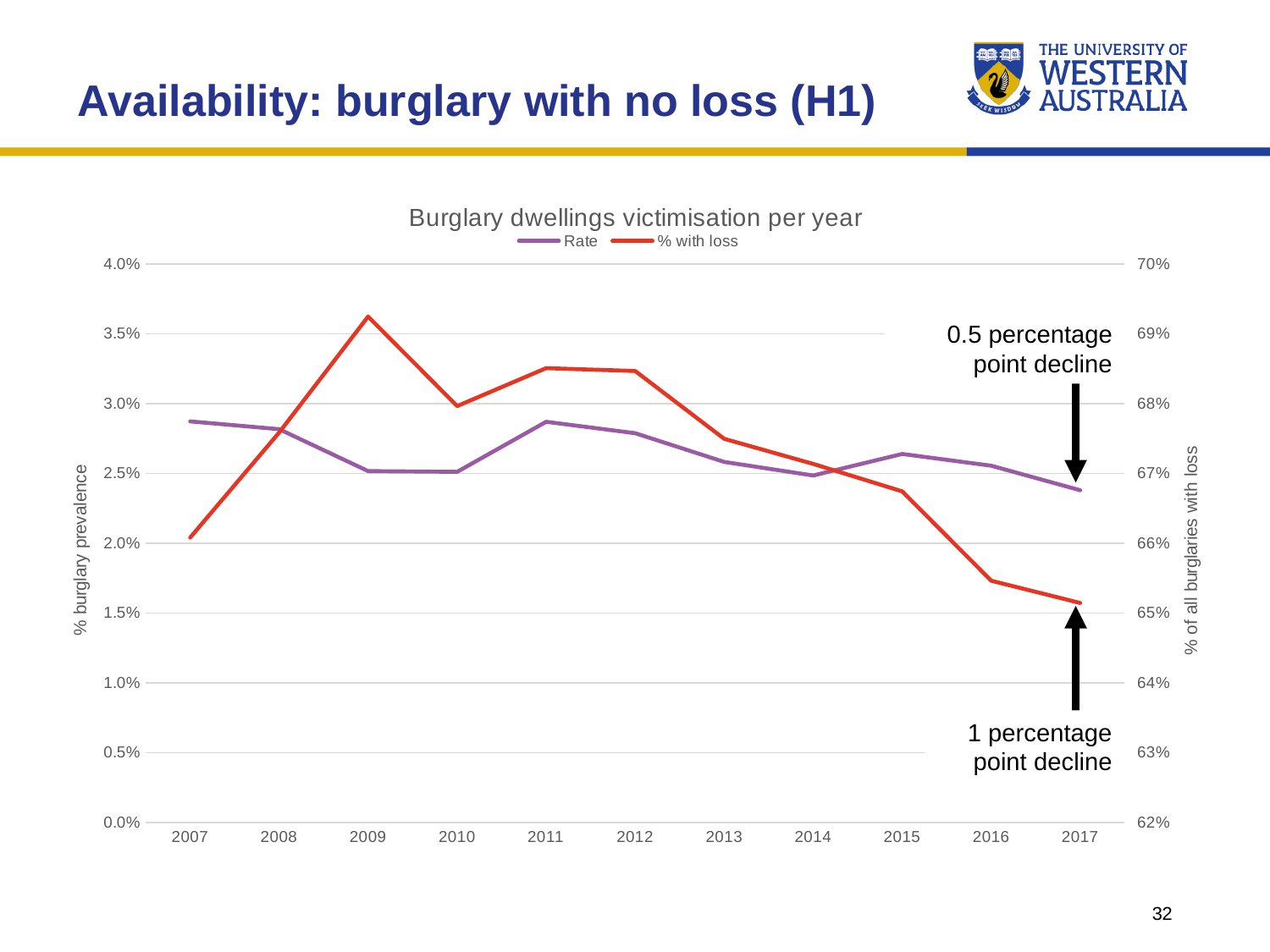

Availability: burglary with no loss (H1)

### Chart: Burglary dwellings victimisation per year

| Category | Rate | % with loss |
|---|---|---|
| 2007 | 0.02873708323195784 | 0.6608226837060703 |
| 2008 | 0.028177555975785785 | 0.6758795965372091 |
| 2009 | 0.02517597638510445 | 0.6924811378024456 |
| 2010 | 0.025123245102698925 | 0.67966065747614 |
| 2011 | 0.028707725584121026 | 0.685097897026831 |
| 2012 | 0.02788863269588081 | 0.6846906012842966 |
| 2013 | 0.025833611162253748 | 0.6749749595500424 |
| 2014 | 0.024863078265476245 | 0.6713798911127649 |
| 2015 | 0.026403524410508784 | 0.667448998014082 |
| 2016 | 0.025561131020521738 | 0.654648401826484 |
| 2017 | 0.023805798843744484 | 0.6514604150653344 |
0.5 percentage point decline
1 percentage point decline
1
32